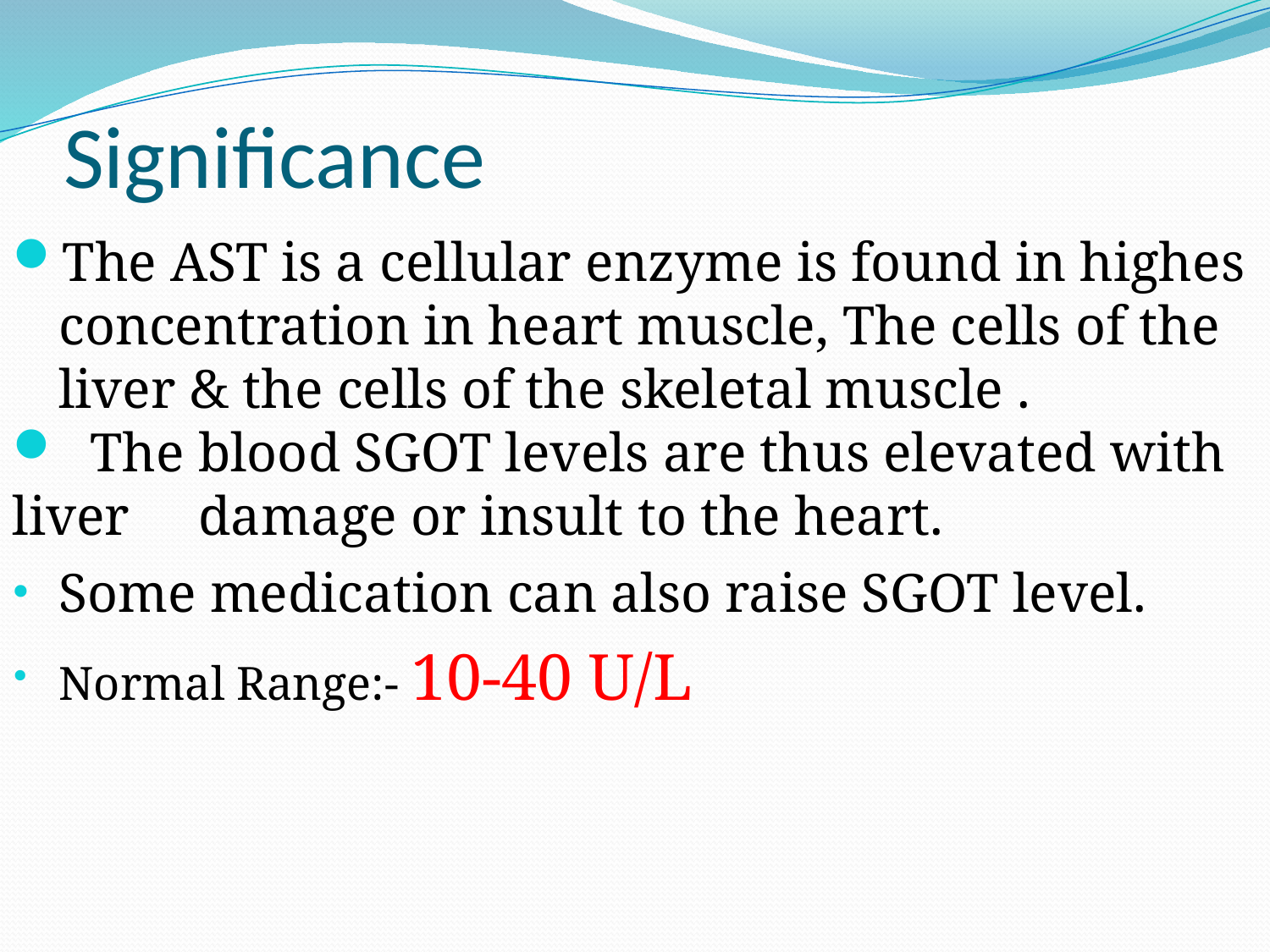

# Significance
The AST is a cellular enzyme is found in highes concentration in heart muscle, The cells of the liver & the cells of the skeletal muscle .
  The blood SGOT levels are thus elevated with liver     damage or insult to the heart.
Some medication can also raise SGOT level.
Normal Range:- 10-40 U/L